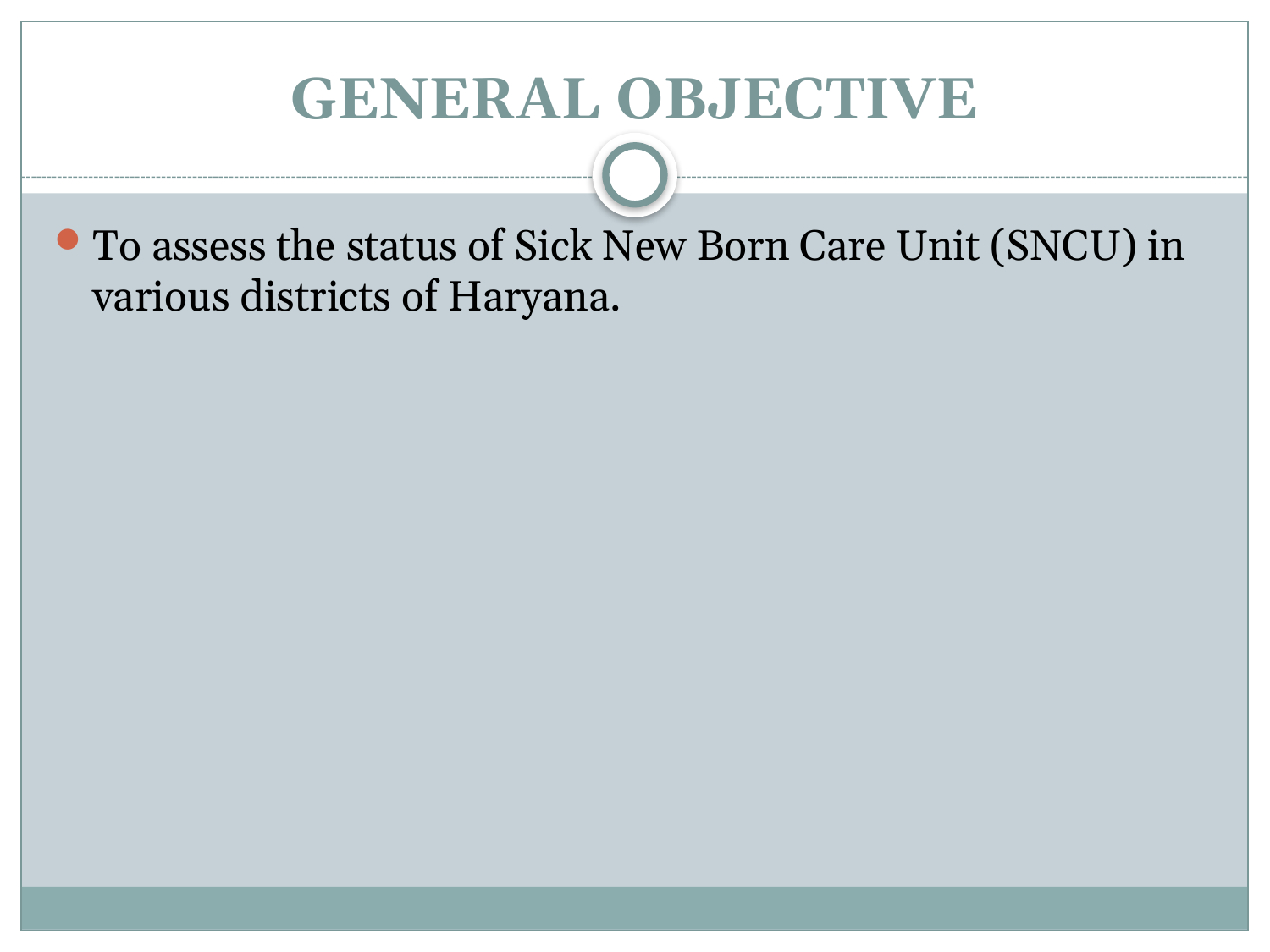

# GENERAL OBJECTIVE
To assess the status of Sick New Born Care Unit (SNCU) in various districts of Haryana.